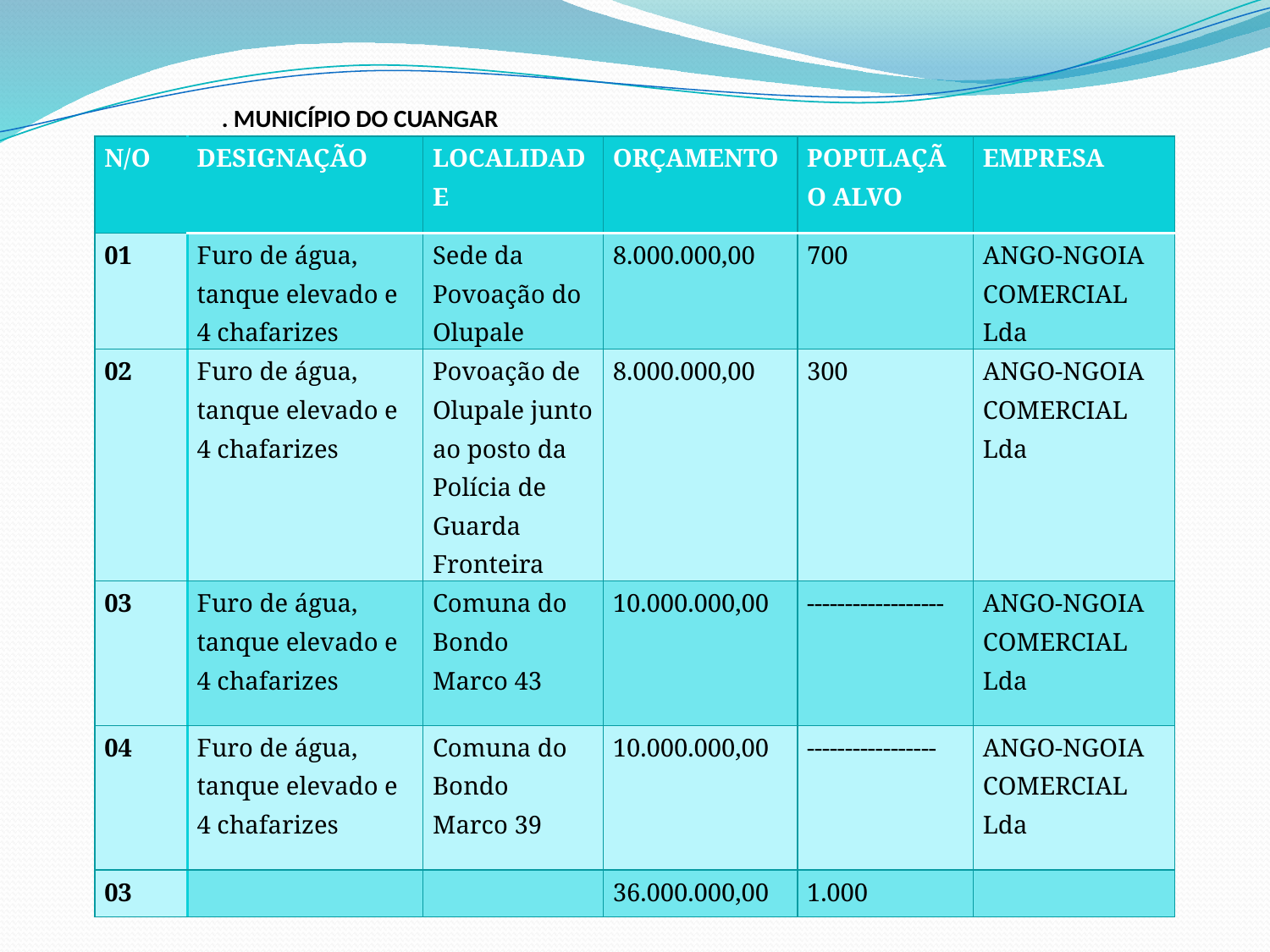

. MUNICÍPIO DO CUANGAR
| N/O | DESIGNAÇÃO | LOCALIDADE | ORÇAMENTO | POPULAÇÃO ALVO | EMPRESA |
| --- | --- | --- | --- | --- | --- |
| 01 | Furo de água, tanque elevado e 4 chafarizes | Sede da Povoação do Olupale | 8.000.000,00 | 700 | ANGO-NGOIA COMERCIAL Lda |
| 02 | Furo de água, tanque elevado e 4 chafarizes | Povoação de Olupale junto ao posto da Polícia de Guarda Fronteira | 8.000.000,00 | 300 | ANGO-NGOIA COMERCIAL Lda |
| 03 | Furo de água, tanque elevado e 4 chafarizes | Comuna do Bondo Marco 43 | 10.000.000,00 | ------------------ | ANGO-NGOIA COMERCIAL Lda |
| 04 | Furo de água, tanque elevado e 4 chafarizes | Comuna do Bondo Marco 39 | 10.000.000,00 | ----------------- | ANGO-NGOIA COMERCIAL Lda |
| 03 |  |  | 36.000.000,00 | 1.000 |  |